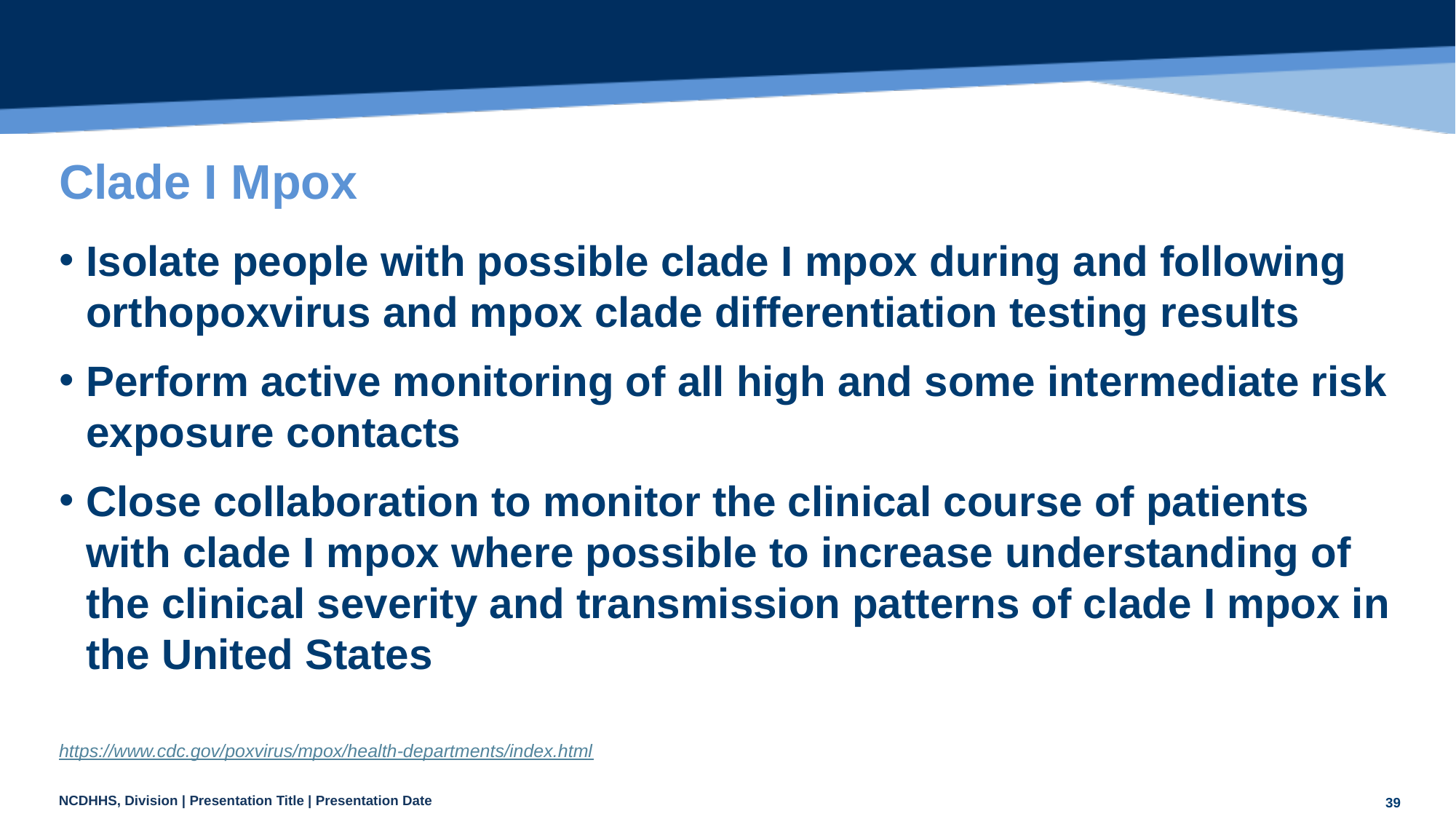

# Clade I Mpox
Isolate people with possible clade I mpox during and following orthopoxvirus and mpox clade differentiation testing results
Perform active monitoring of all high and some intermediate risk exposure contacts
Close collaboration to monitor the clinical course of patients with clade I mpox where possible to increase understanding of the clinical severity and transmission patterns of clade I mpox in the United States
https://www.cdc.gov/poxvirus/mpox/health-departments/index.html

39